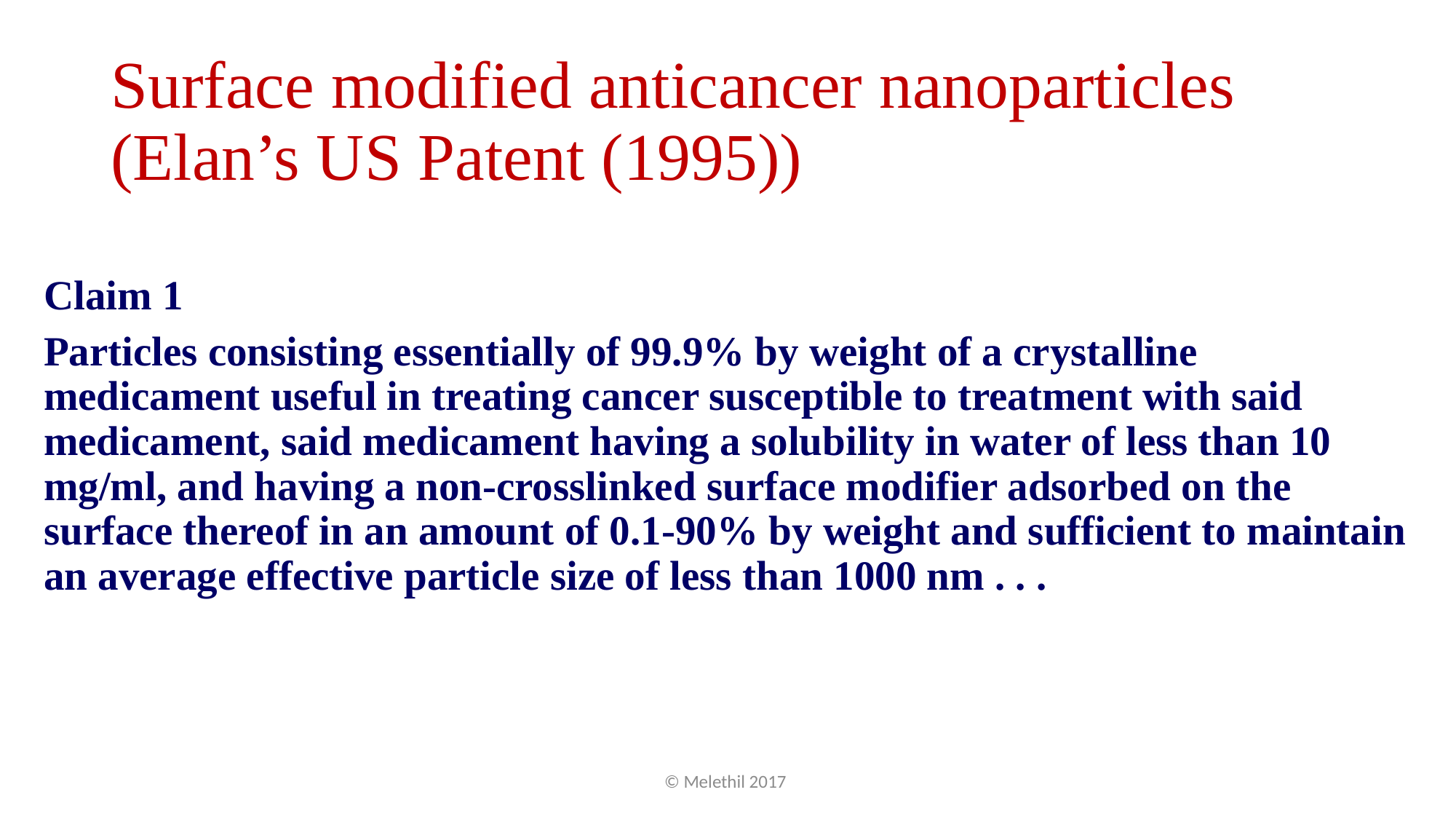

# Surface modified anticancer nanoparticles (Elan’s US Patent (1995))

Claim 1
Particles consisting essentially of 99.9% by weight of a crystalline medicament useful in treating cancer susceptible to treatment with said medicament, said medicament having a solubility in water of less than 10 mg/ml, and having a non-crosslinked surface modifier adsorbed on the surface thereof in an amount of 0.1-90% by weight and sufficient to maintain an average effective particle size of less than 1000 nm . . .

© Melethil 2017